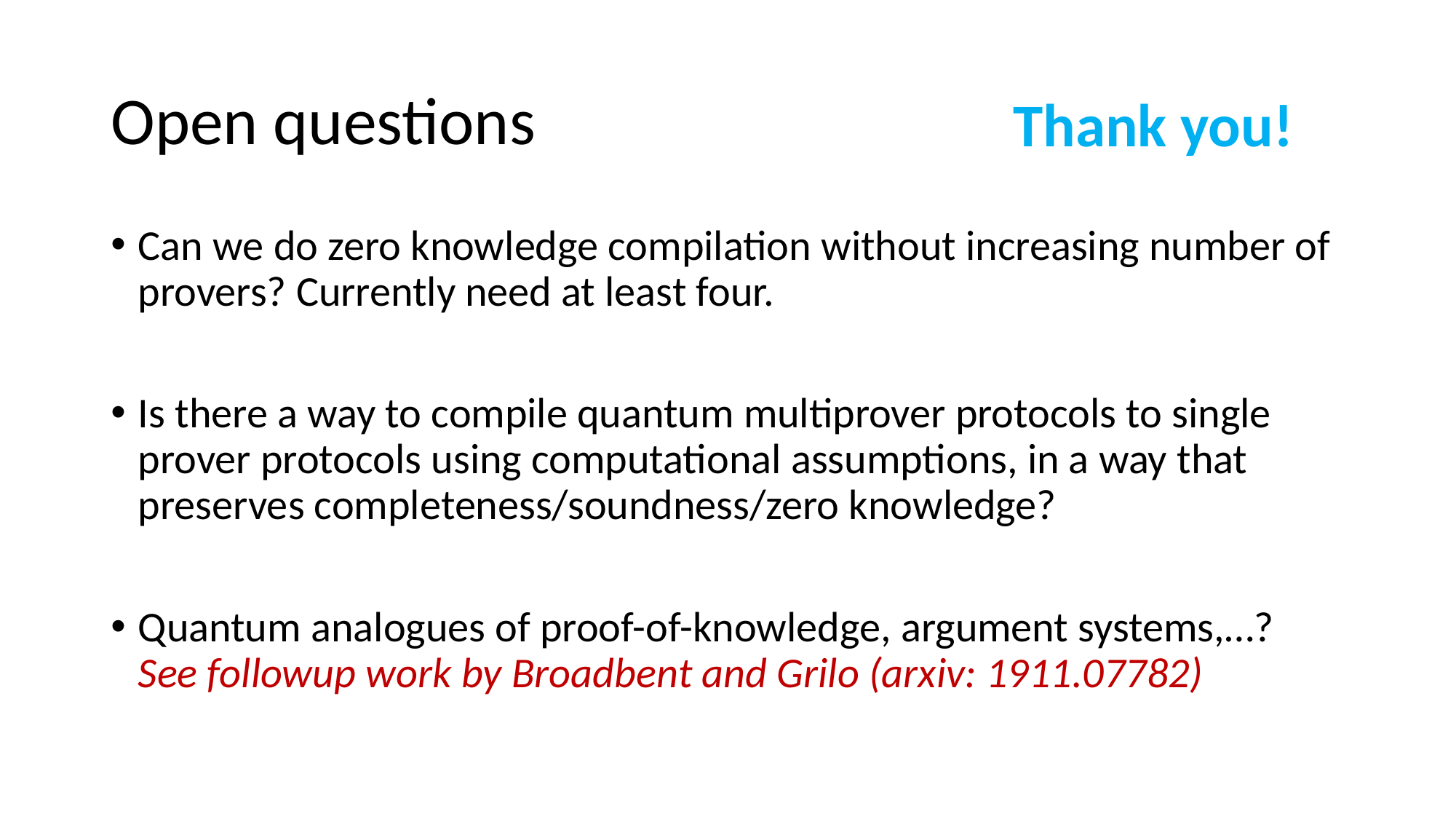

# Open questions
Thank you!
Can we do zero knowledge compilation without increasing number of provers? Currently need at least four.

Is there a way to compile quantum multiprover protocols to single prover protocols using computational assumptions, in a way that preserves completeness/soundness/zero knowledge?

Quantum analogues of proof-of-knowledge, argument systems,…?
See followup work by Broadbent and Grilo (arxiv: 1911.07782)